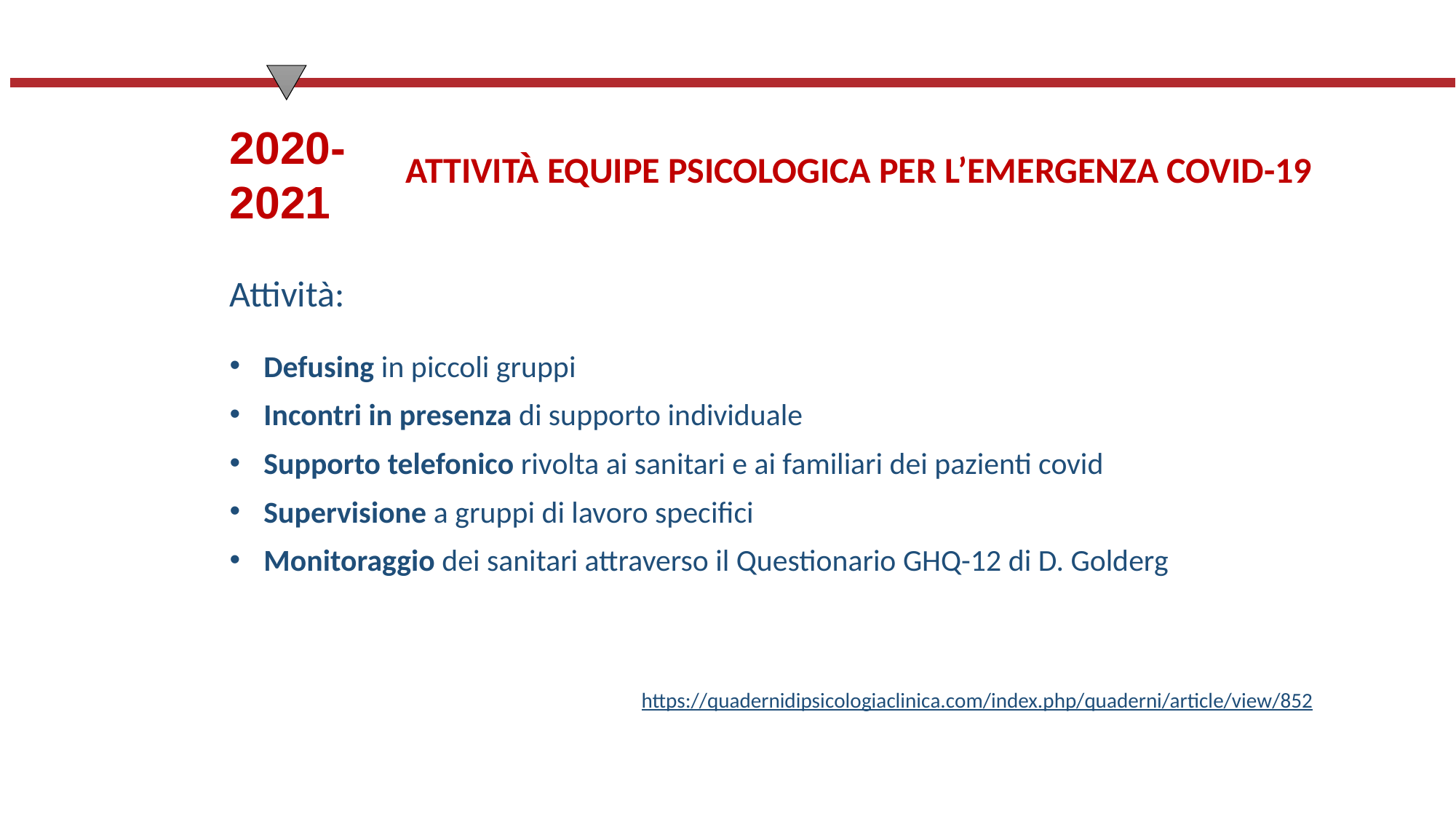

2020-2021
ATTIVITÀ EQUIPE PSICOLOGICA PER L’EMERGENZA COVID-19
Attività:

Defusing in piccoli gruppi
Incontri in presenza di supporto individuale
Supporto telefonico rivolta ai sanitari e ai familiari dei pazienti covid
Supervisione a gruppi di lavoro specifici
Monitoraggio dei sanitari attraverso il Questionario GHQ-12 di D. Golderg

https://quadernidipsicologiaclinica.com/index.php/quaderni/article/view/852